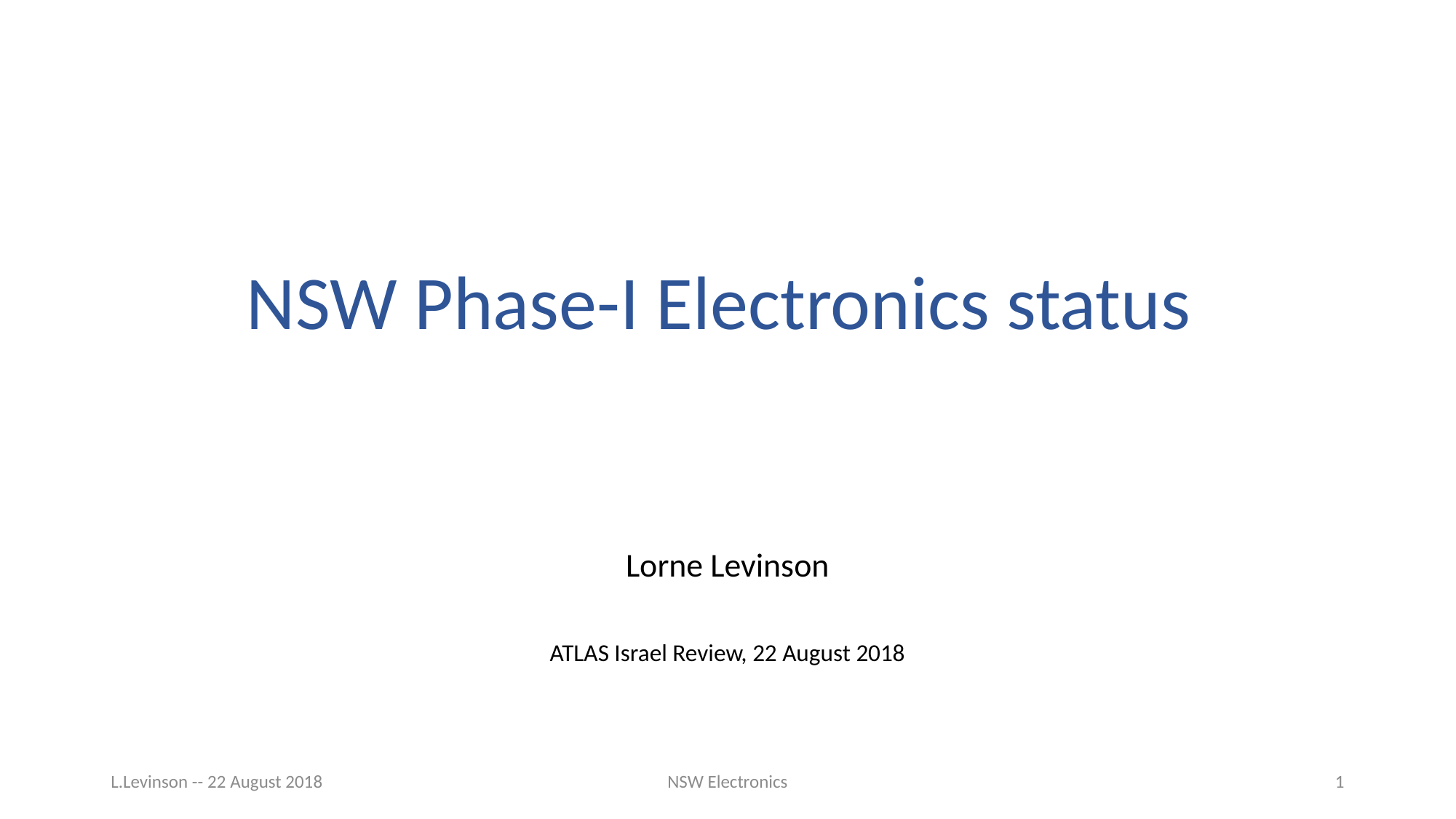

# NSW Phase-I Electronics status
Lorne Levinson

ATLAS Israel Review, 22 August 2018
L.Levinson -- 22 August 2018
NSW Electronics
1